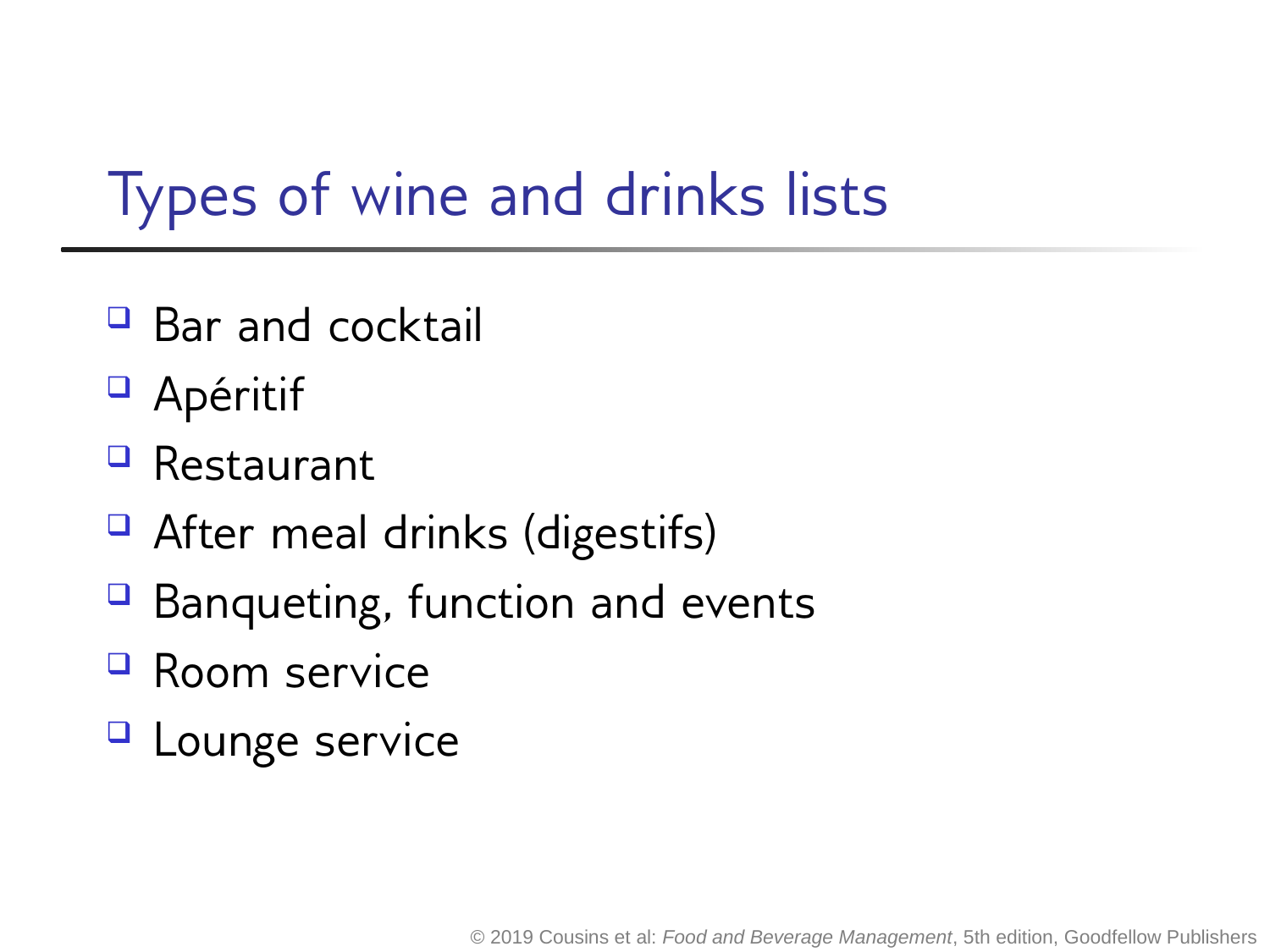

# Types of wine and drinks lists
Bar and cocktail
Apéritif
Restaurant
After meal drinks (digestifs)
Banqueting, function and events
Room service
Lounge service